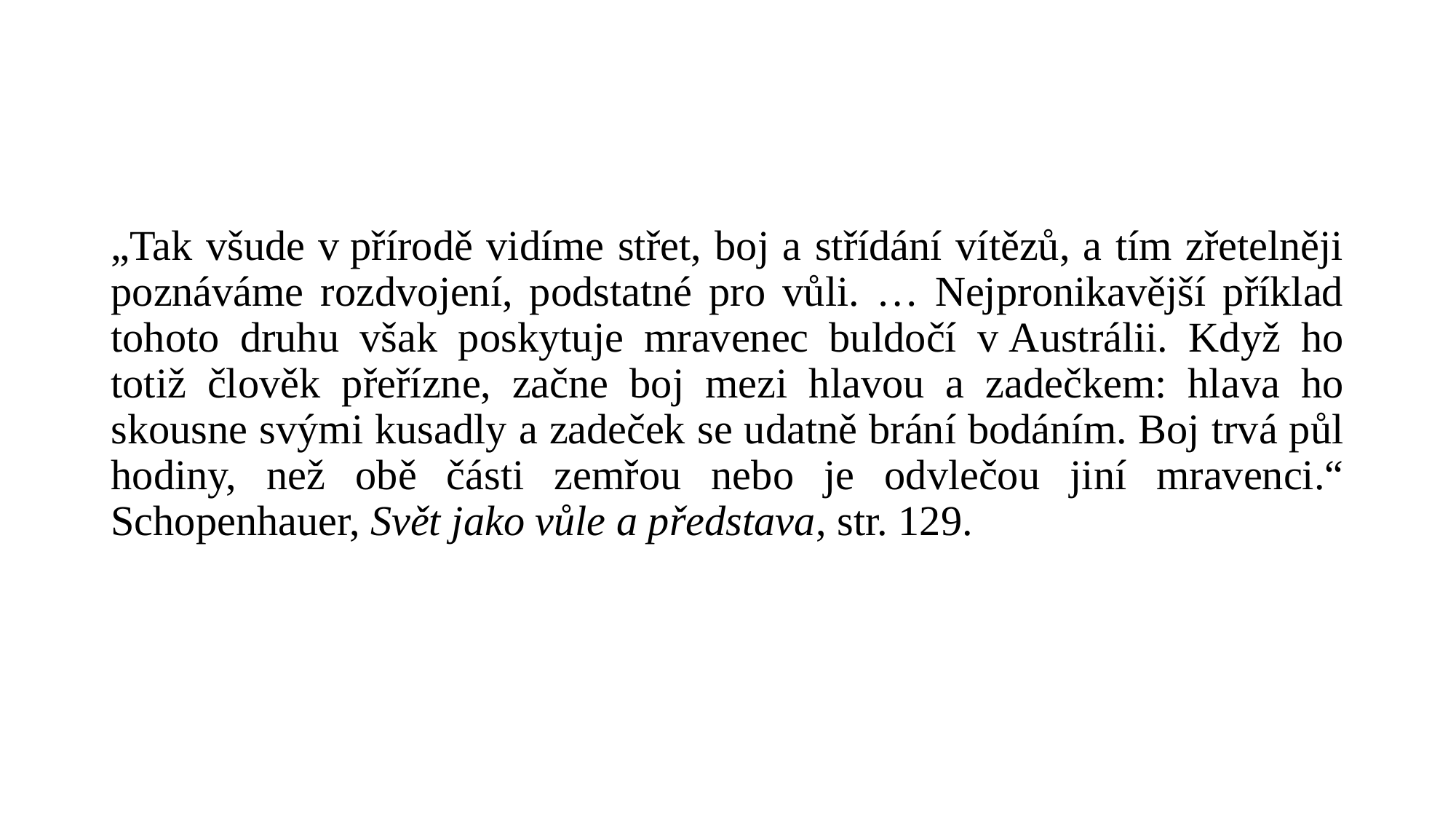

#
„Tak všude v přírodě vidíme střet, boj a střídání vítězů, a tím zřetelněji poznáváme rozdvojení, podstatné pro vůli. … Nejpronikavější příklad tohoto druhu však poskytuje mravenec buldočí v Austrálii. Když ho totiž člověk přeřízne, začne boj mezi hlavou a zadečkem: hlava ho skousne svými kusadly a zadeček se udatně brání bodáním. Boj trvá půl hodiny, než obě části zemřou nebo je odvlečou jiní mravenci.“ Schopenhauer, Svět jako vůle a představa, str. 129.